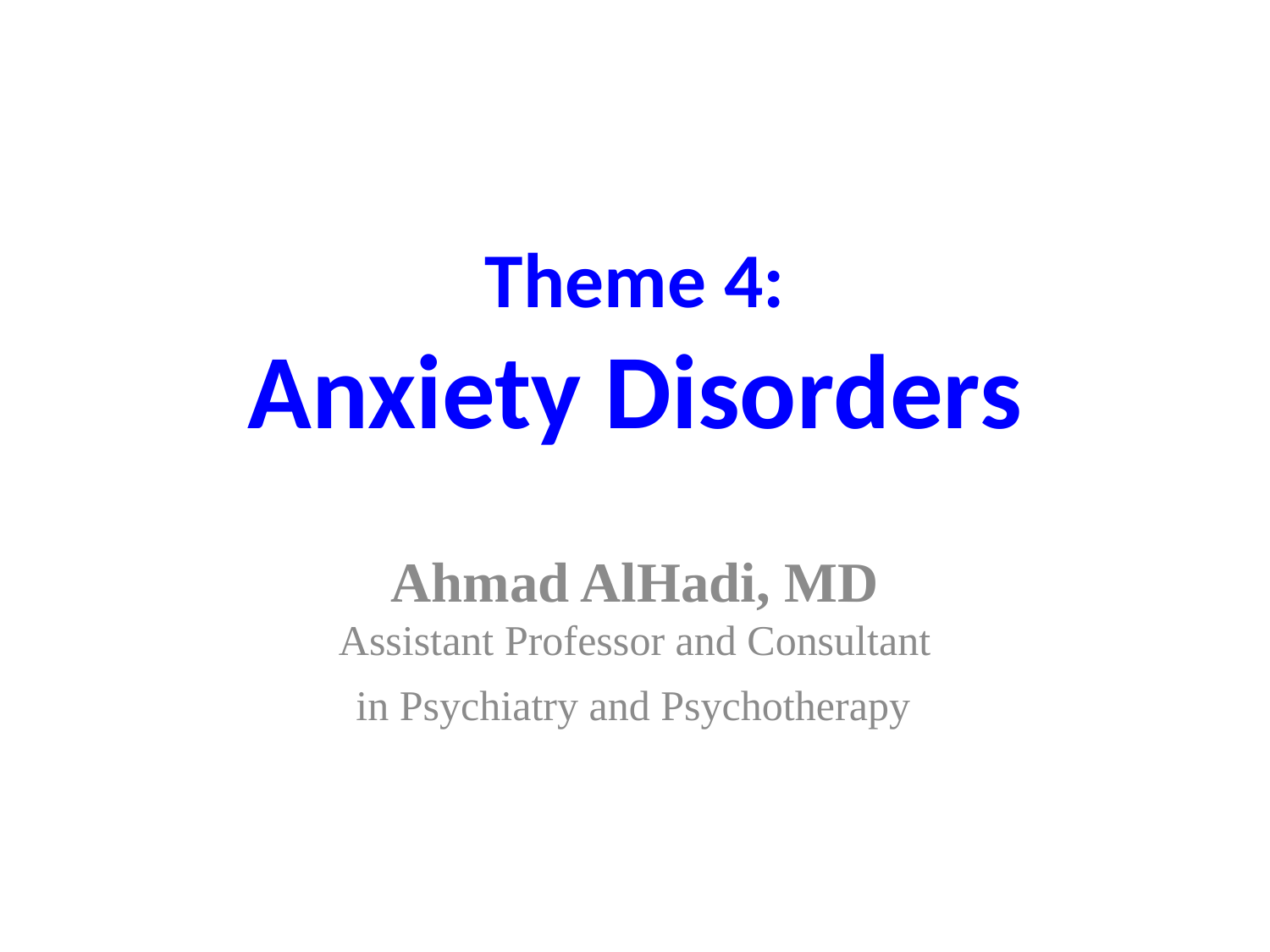

# Theme 4: Anxiety Disorders
Ahmad AlHadi, MD
Assistant Professor and Consultant
 in Psychiatry and Psychotherapy